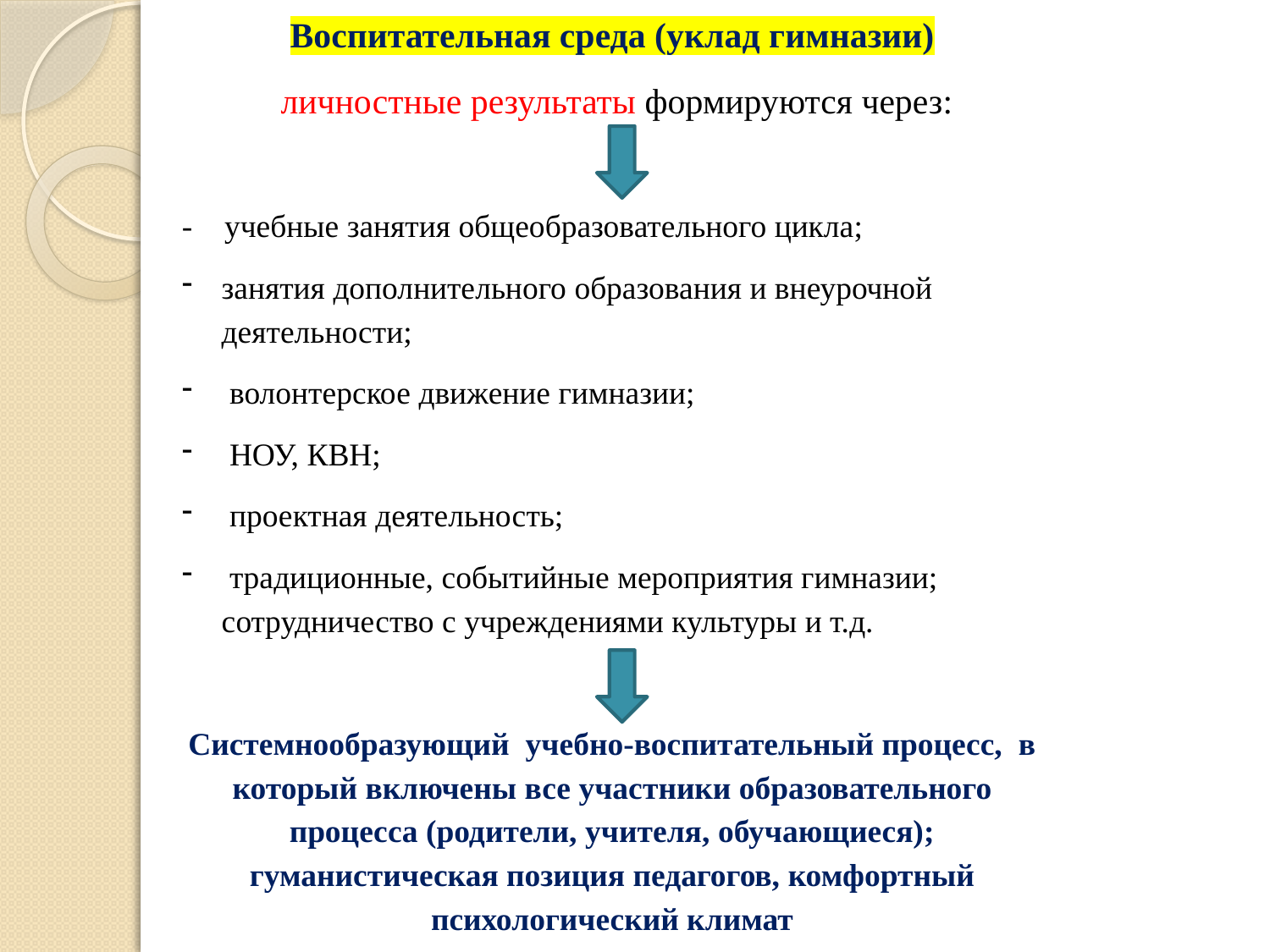

Воспитательная среда (уклад гимназии)
 личностные результаты формируются через:

-    учебные занятия общеобразовательного цикла;
занятия дополнительного образования и внеурочной деятельности;
 волонтерское движение гимназии;
 НОУ, КВН;
 проектная деятельность;
 традиционные, событийные мероприятия гимназии; сотрудничество с учреждениями культуры и т.д.

Системнообразующий  учебно-воспитательный процесс,  в который включены все участники образовательного процесса (родители, учителя, обучающиеся); гуманистическая позиция педагогов, комфортный психологический климат